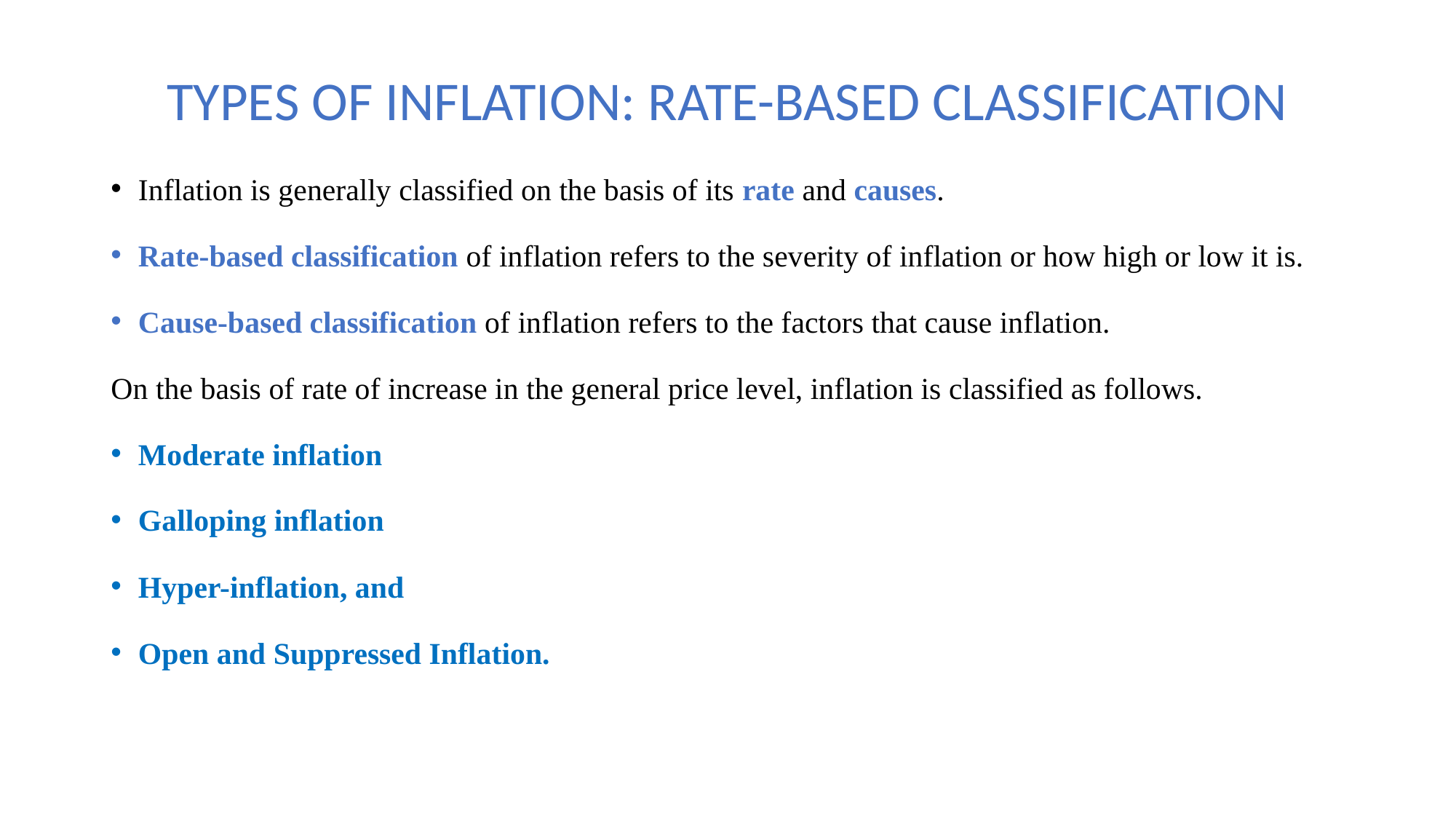

# TYPES OF INFLATION: RATE-BASED CLASSIFICATION
Inflation is generally classified on the basis of its rate and causes.
Rate-based classification of inflation refers to the severity of inflation or how high or low it is.
Cause-based classification of inflation refers to the factors that cause inflation.
On the basis of rate of increase in the general price level, inflation is classified as follows.
Moderate inflation
Galloping inflation
Hyper-inflation, and
Open and Suppressed Inflation.